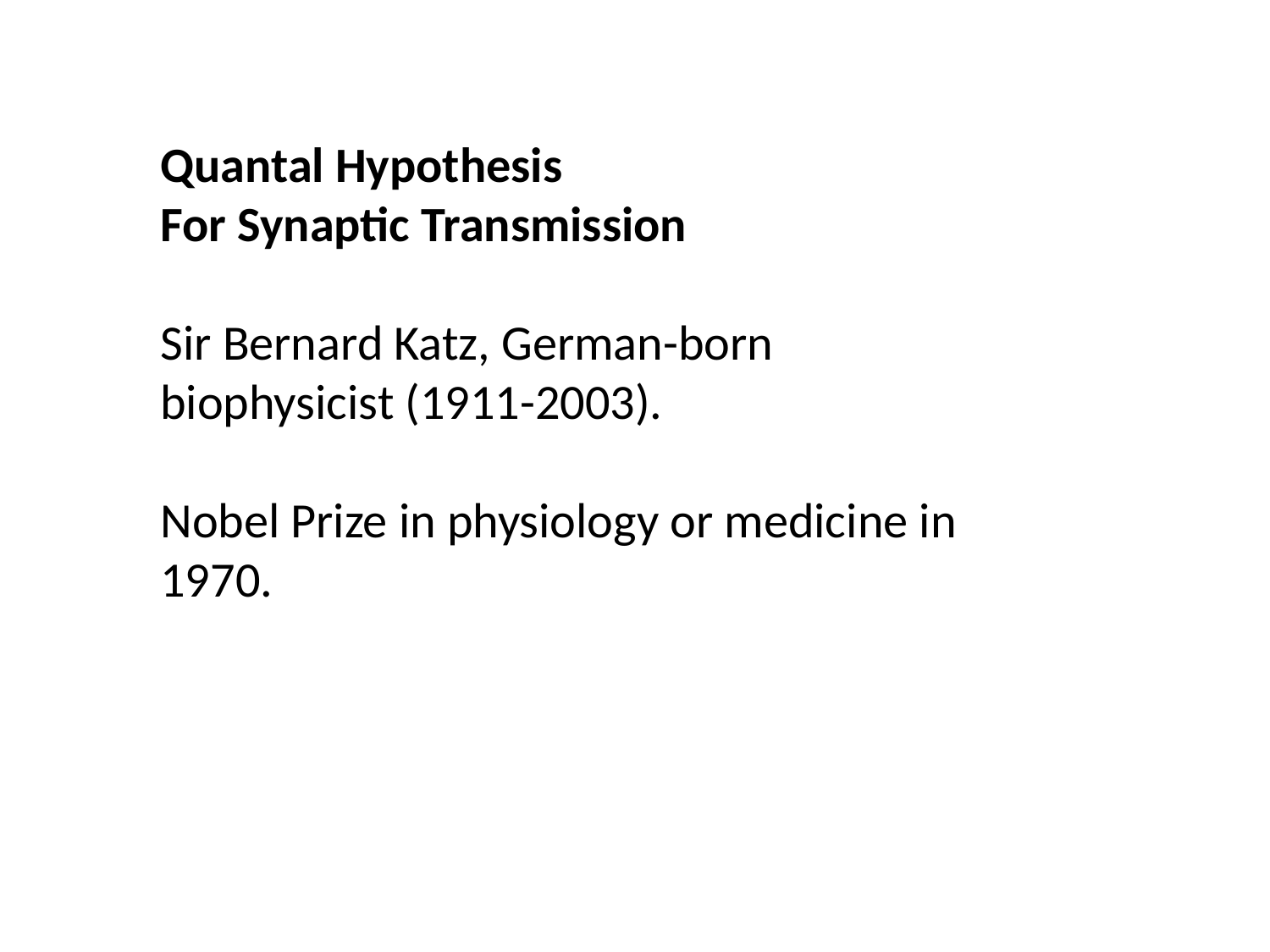

Quantal Hypothesis
For Synaptic Transmission

Sir Bernard Katz, German-born biophysicist (1911-2003).

Nobel Prize in physiology or medicine in 1970.